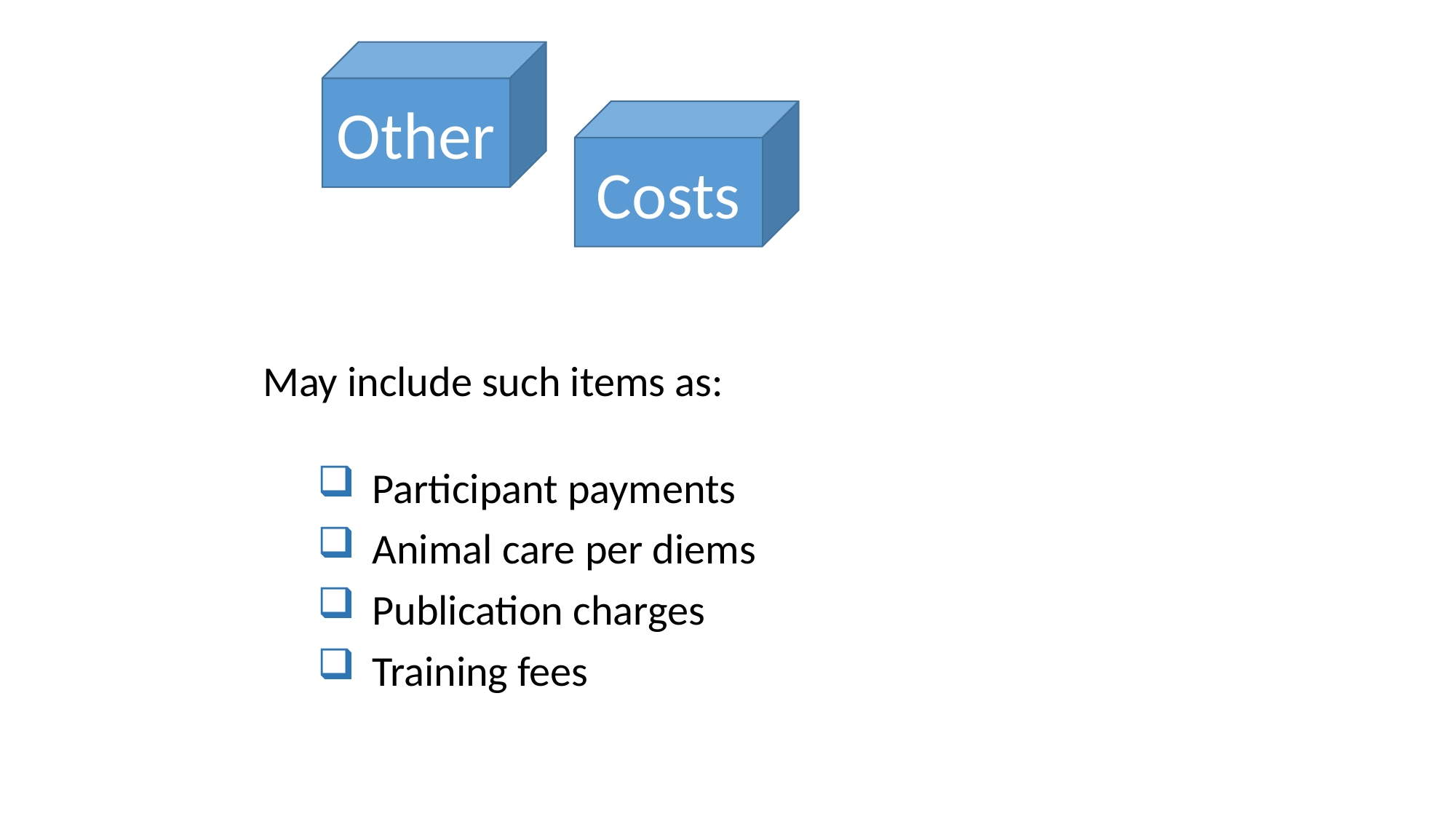

Other
Costs

May include such items as:
Participant payments
Animal care per diems
Publication charges
Training fees